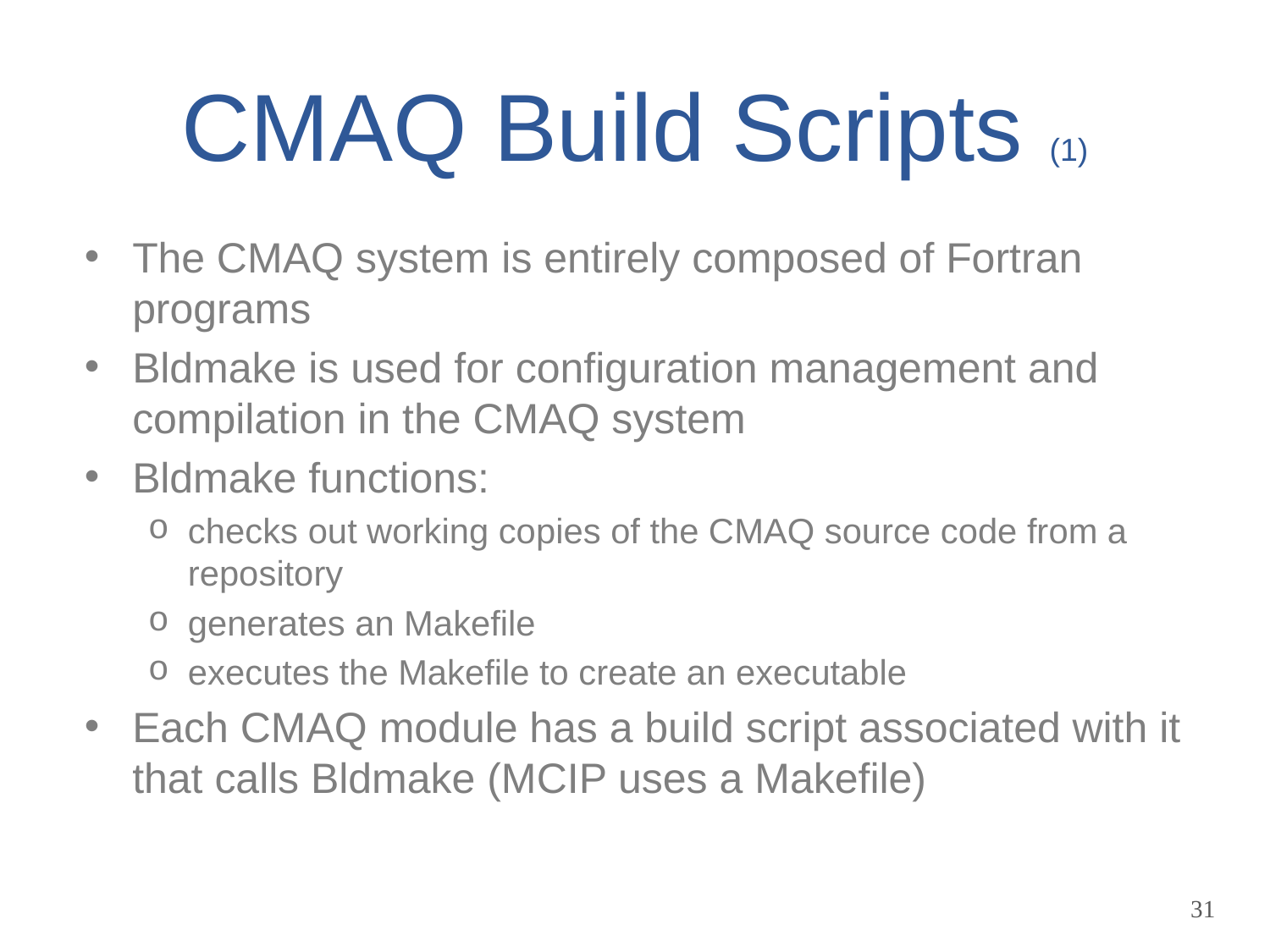

# CMAQ Build Scripts (1)
The CMAQ system is entirely composed of Fortran programs
Bldmake is used for configuration management and compilation in the CMAQ system
Bldmake functions:
checks out working copies of the CMAQ source code from a repository
generates an Makefile
executes the Makefile to create an executable
Each CMAQ module has a build script associated with it that calls Bldmake (MCIP uses a Makefile)
31